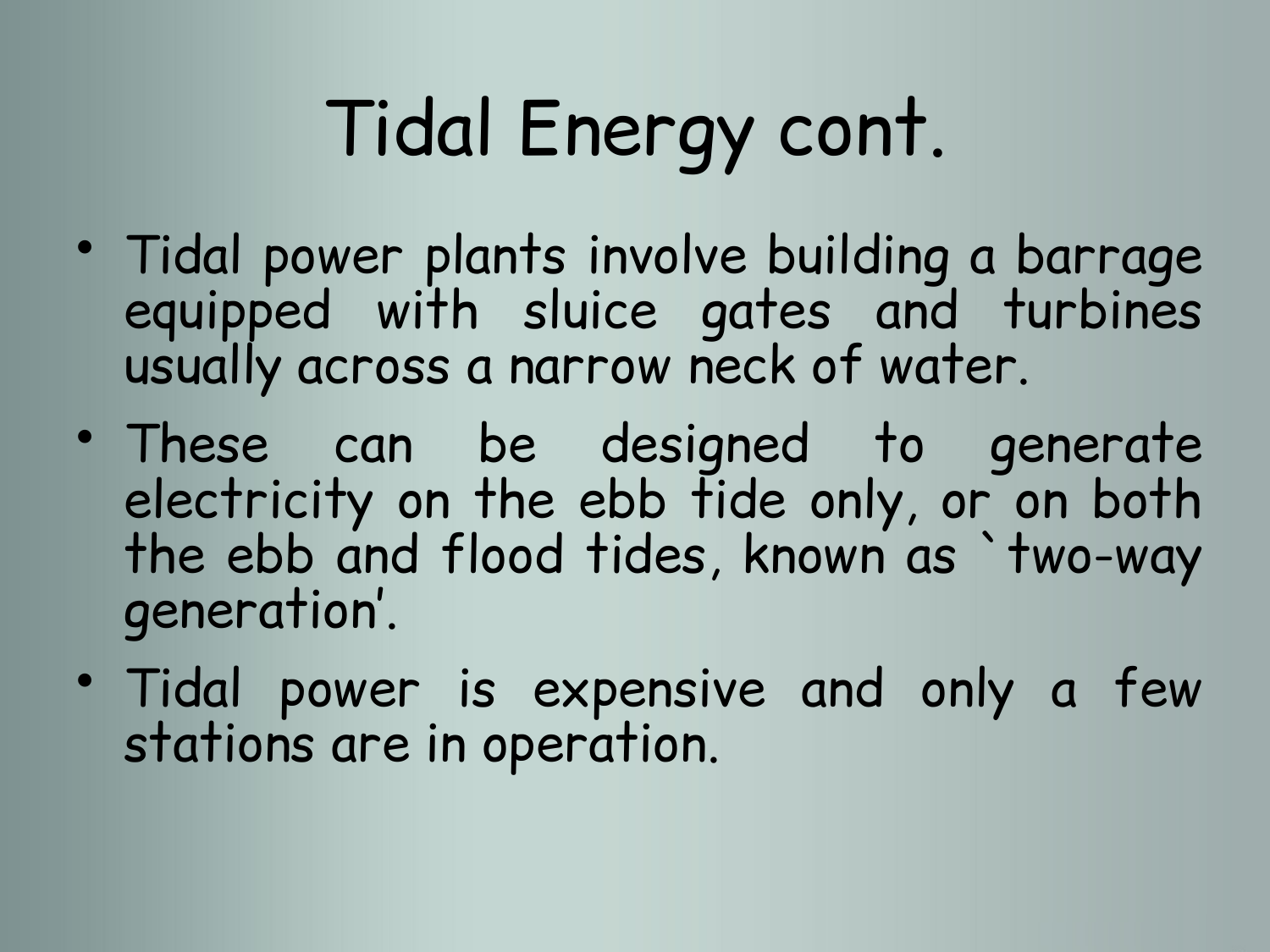

# Tidal Energy cont.
Tidal power plants involve building a barrage equipped with sluice gates and turbines usually across a narrow neck of water.

These can be designed to generate electricity on the ebb tide only, or on both the ebb and flood tides, known as `two-way generation’.

Tidal power is expensive and only a few stations are in operation.